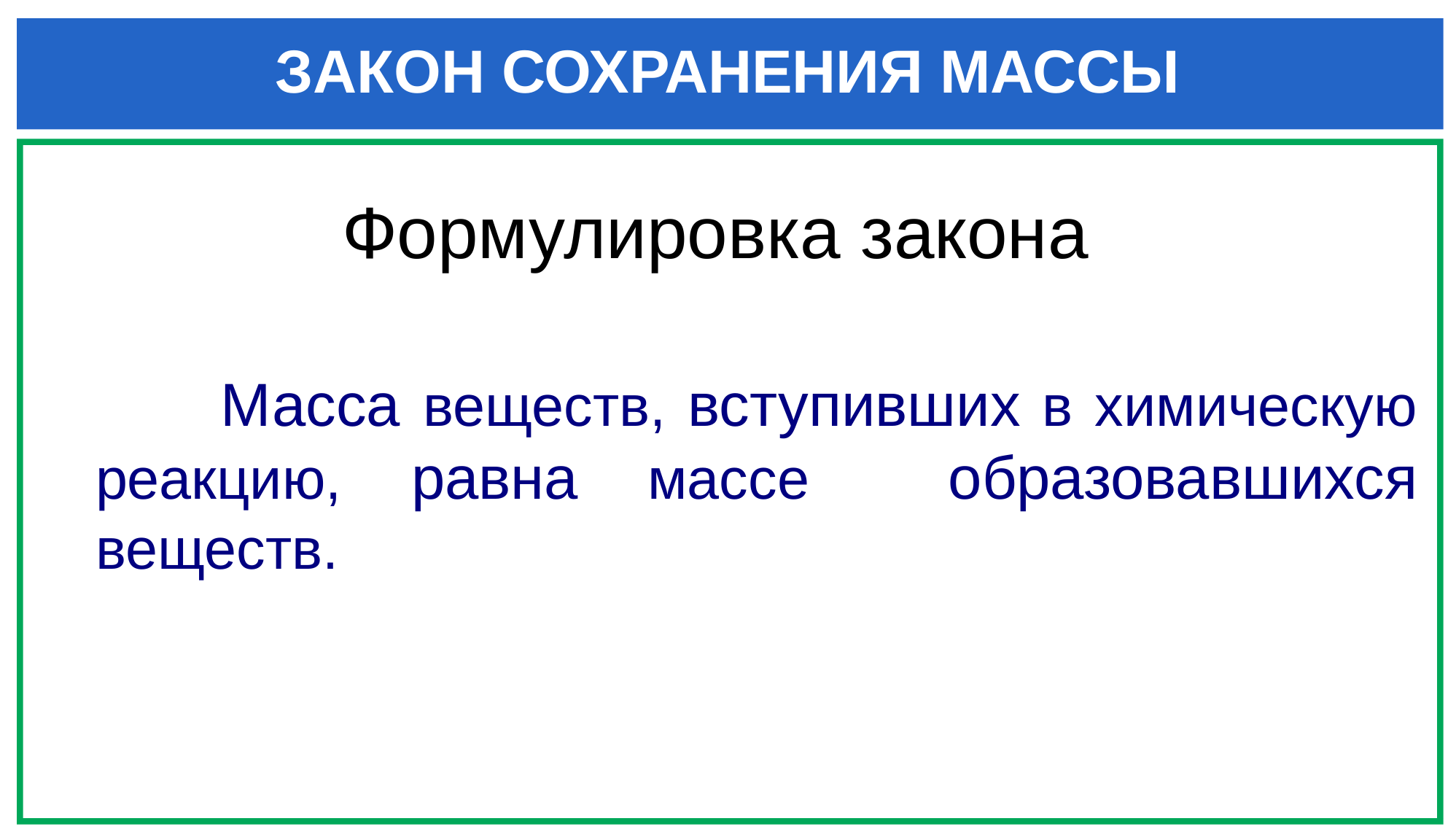

ЗАКОН СОХРАНЕНИЯ МАССЫ
# Формулировка закона
        Масса веществ, вступивших в химическую реакцию, равна массе  образовавшихся веществ.